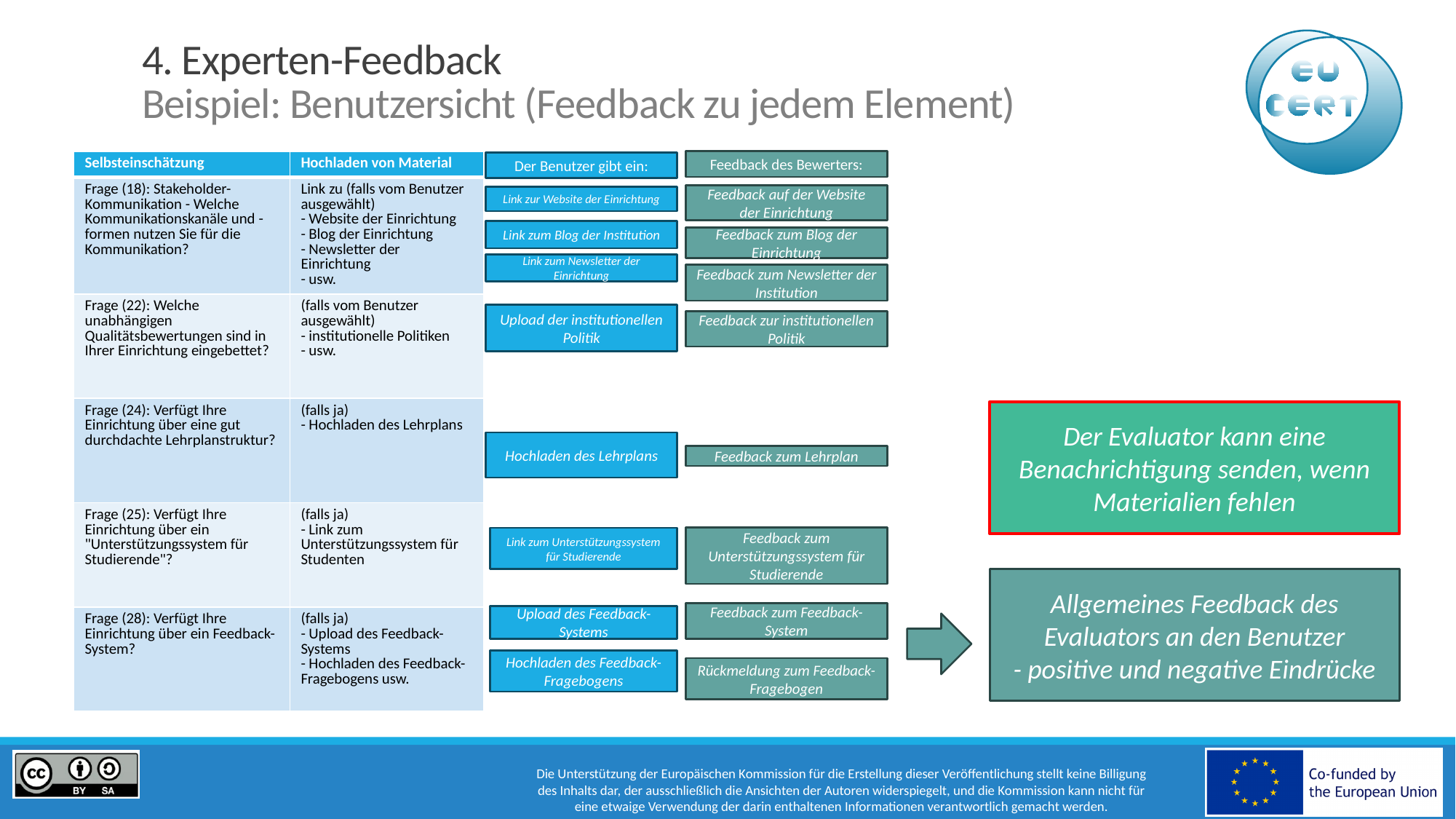

# 4. Experten-Feedback Beispiel: Benutzersicht (Feedback zu jedem Element)
| Selbsteinschätzung | Hochladen von Material |
| --- | --- |
| Frage (18): Stakeholder-Kommunikation - Welche Kommunikationskanäle und -formen nutzen Sie für die Kommunikation? | Link zu (falls vom Benutzer ausgewählt) - Website der Einrichtung - Blog der Einrichtung - Newsletter der Einrichtung - usw. |
| Frage (22): Welche unabhängigen Qualitätsbewertungen sind in Ihrer Einrichtung eingebettet? | (falls vom Benutzer ausgewählt) - institutionelle Politiken - usw. |
| Frage (24): Verfügt Ihre Einrichtung über eine gut durchdachte Lehrplanstruktur? | (falls ja) - Hochladen des Lehrplans |
| Frage (25): Verfügt Ihre Einrichtung über ein "Unterstützungssystem für Studierende"? | (falls ja) - Link zum Unterstützungssystem für Studenten |
| Frage (28): Verfügt Ihre Einrichtung über ein Feedback-System? | (falls ja) - Upload des Feedback-Systems - Hochladen des Feedback-Fragebogens usw. |
Feedback des Bewerters:
Der Benutzer gibt ein:
Feedback auf der Website der Einrichtung
Link zur Website der Einrichtung
Link zum Blog der Institution
Feedback zum Blog der Einrichtung
Link zum Newsletter der Einrichtung
Feedback zum Newsletter der Institution
Upload der institutionellen Politik
Feedback zur institutionellen Politik
Der Evaluator kann eine Benachrichtigung senden, wenn Materialien fehlen
Hochladen des Lehrplans
Feedback zum Lehrplan
Feedback zum Unterstützungssystem für Studierende
Link zum Unterstützungssystem für Studierende
Allgemeines Feedback des Evaluators an den Benutzer
- positive und negative Eindrücke
Feedback zum Feedback-System
Upload des Feedback-Systems

Hochladen des Feedback-Fragebogens
Rückmeldung zum Feedback-Fragebogen